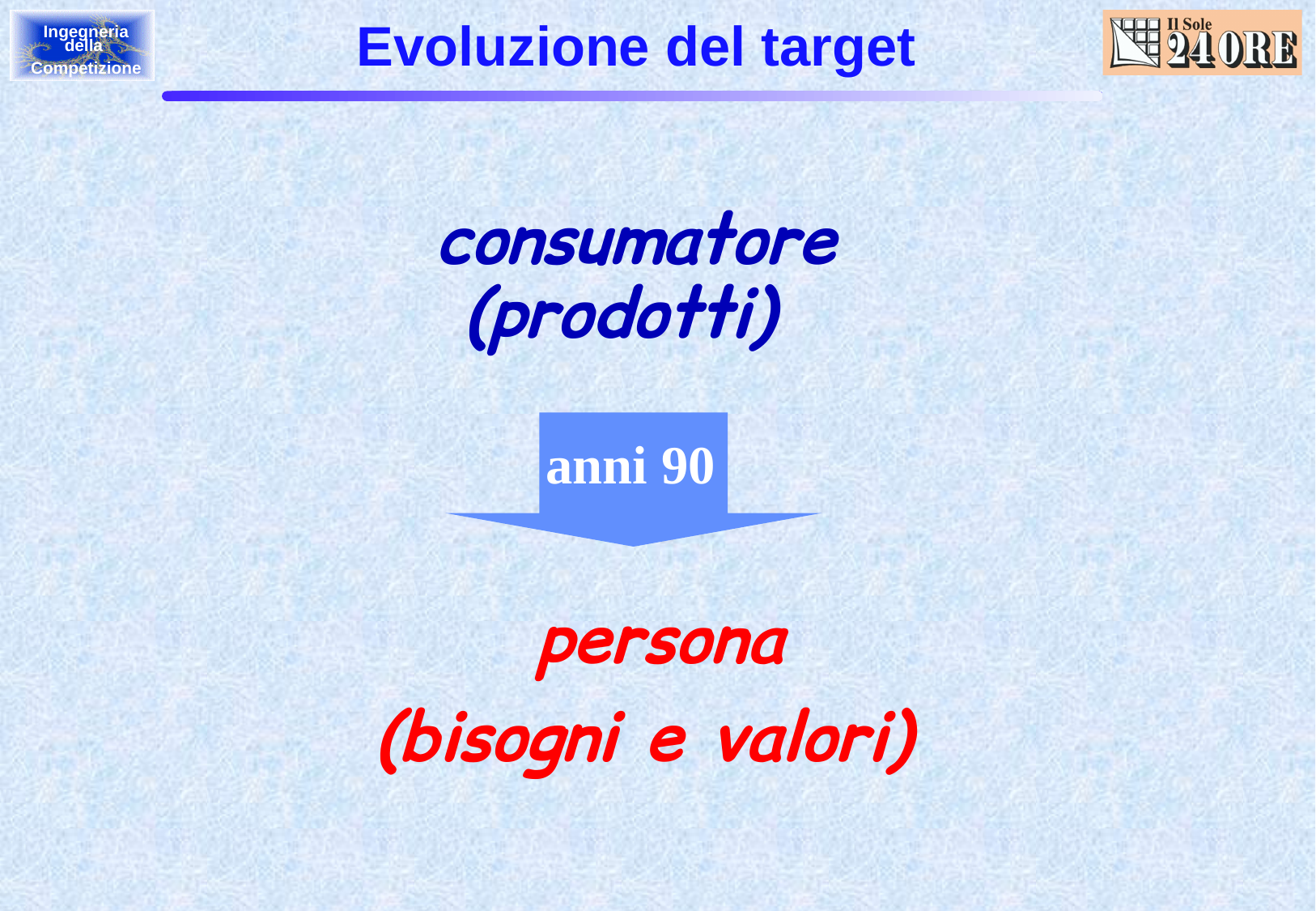

# Evoluzione del target
  consumatore
(prodotti)

anni 90
  persona
(bisogni e valori)